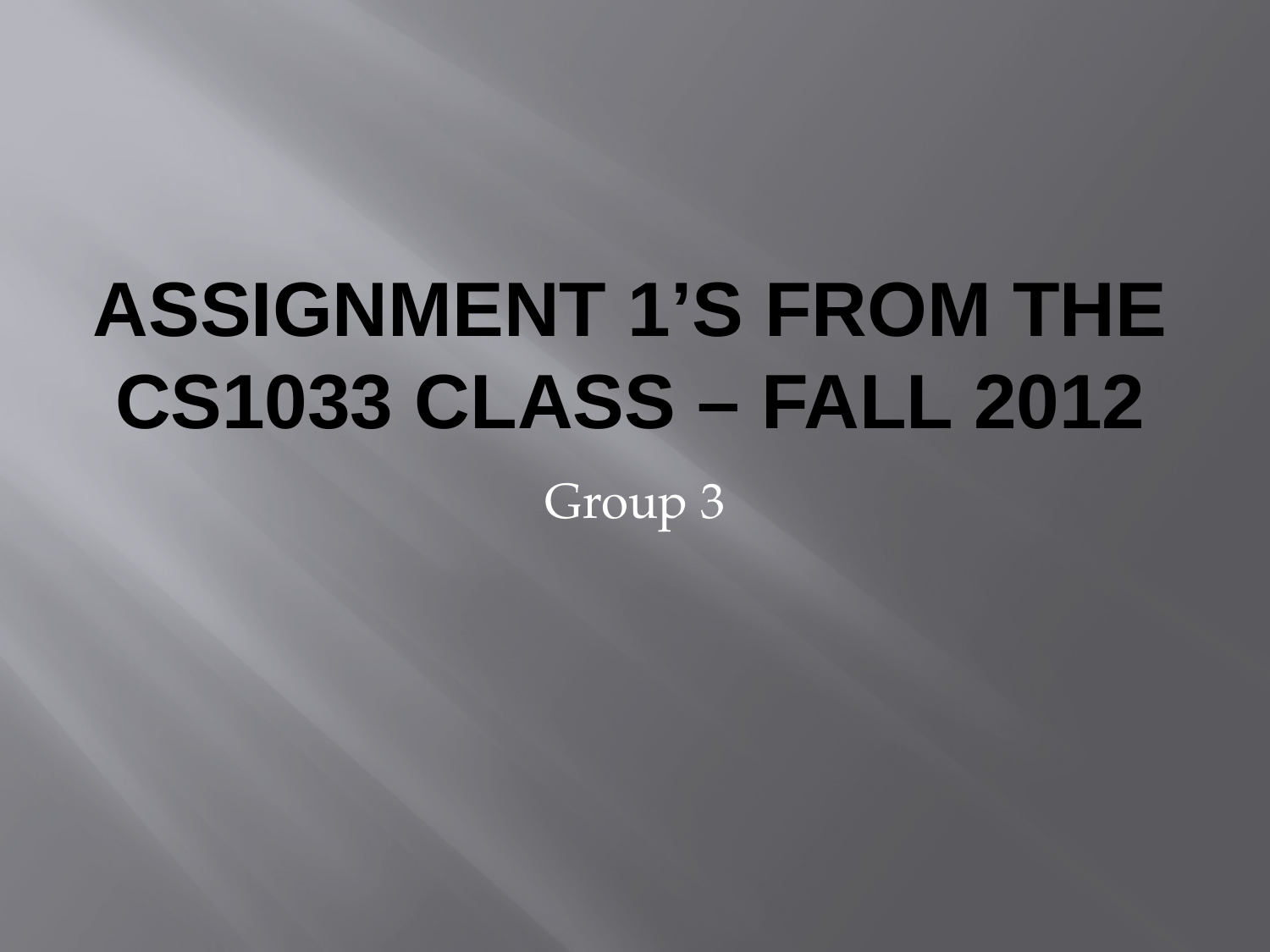

# Assignment 1’s from the cs1033 class – Fall 2012
Group 3